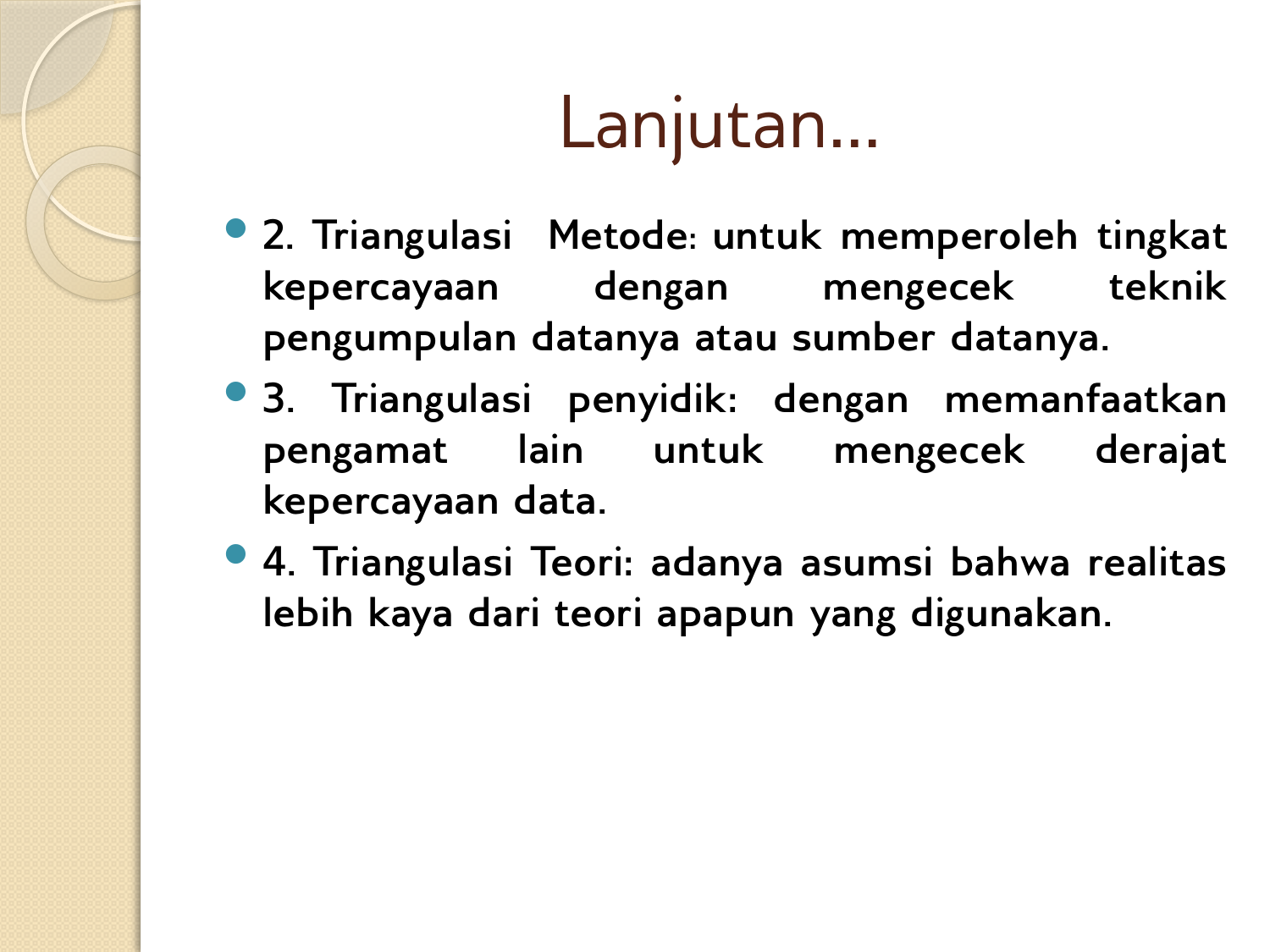

# Lanjutan…
2. Triangulasi  Metode: untuk memperoleh tingkat kepercayaan dengan mengecek teknik pengumpulan datanya atau sumber datanya.
3. Triangulasi penyidik: dengan memanfaatkan pengamat lain untuk mengecek derajat kepercayaan data.
4. Triangulasi Teori: adanya asumsi bahwa realitas lebih kaya dari teori apapun yang digunakan.